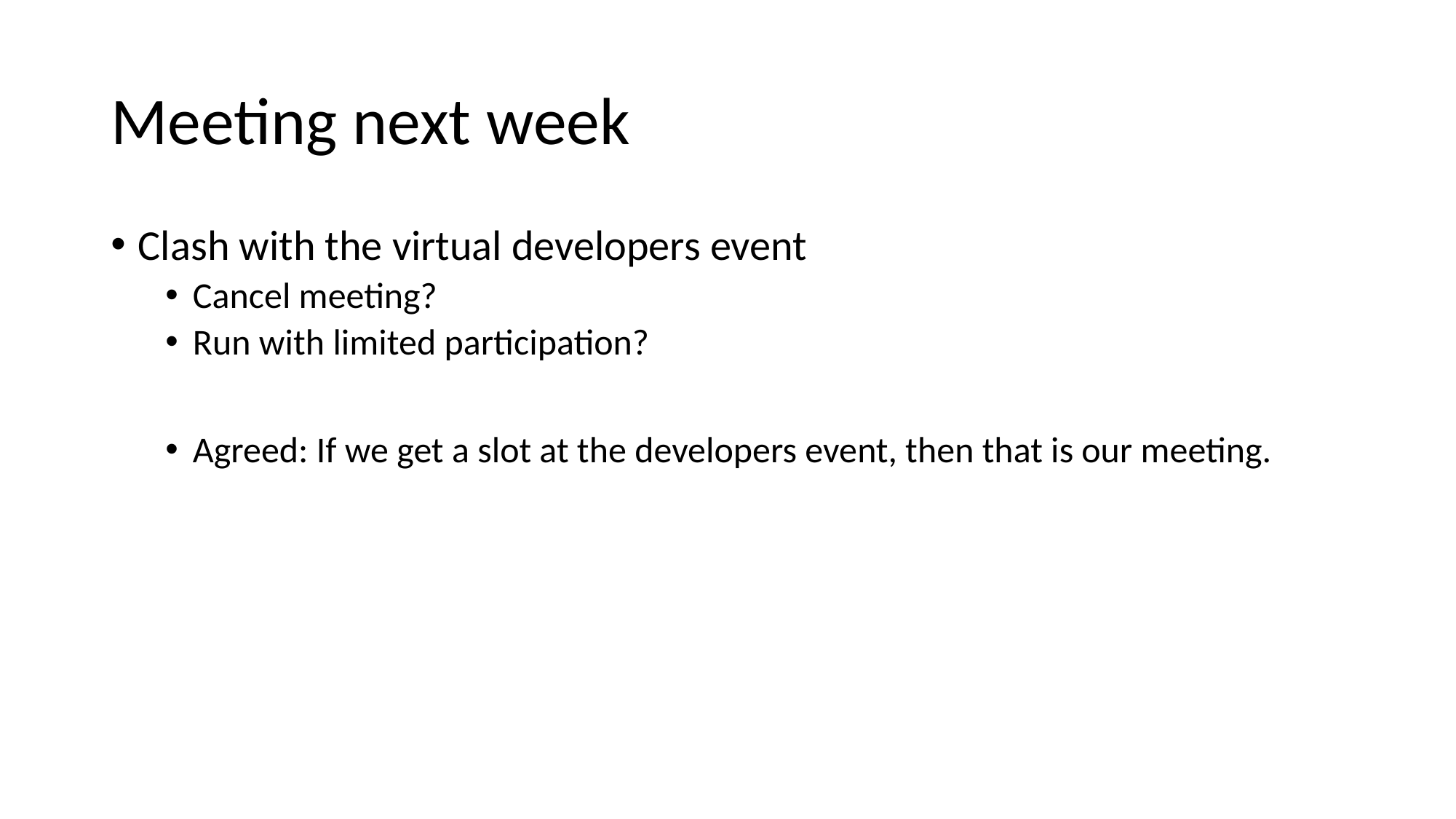

# Meeting next week
Clash with the virtual developers event
Cancel meeting?
Run with limited participation?

Agreed: If we get a slot at the developers event, then that is our meeting.